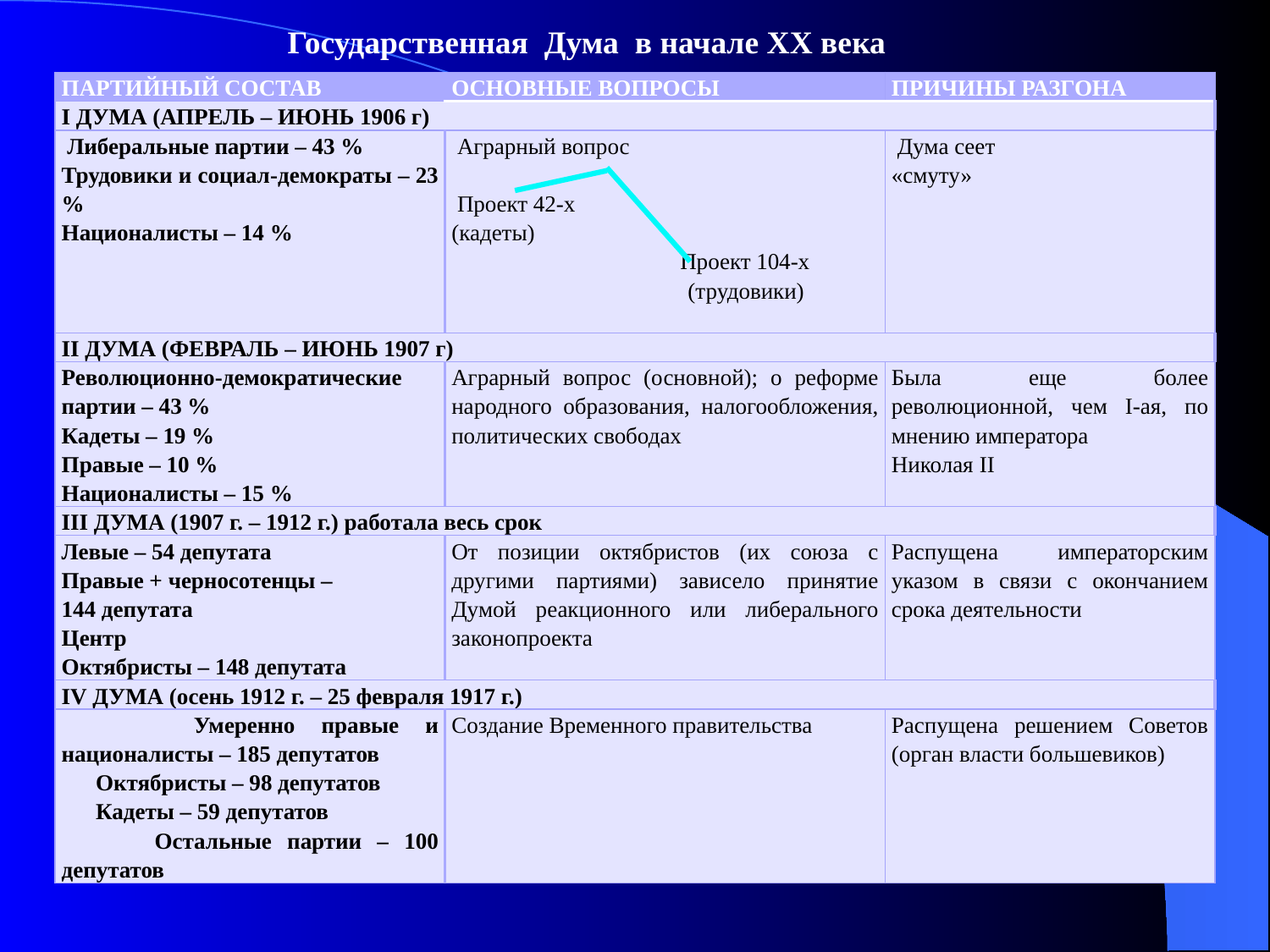

Государственная  Дума  в начале ХХ века
| ПАРТИЙНЫЙ СОСТАВ | ОСНОВНЫЕ ВОПРОСЫ | ПРИЧИНЫ РАЗГОНА |
| --- | --- | --- |
| I ДУМА (АПРЕЛЬ – ИЮНЬ 1906 г) |  |  |
| Либеральные партии – 43 % Трудовики и социал-демократы – 23 % Националисты – 14 % | Аграрный вопрос    Проект 42-х (кадеты) Проект 104-х (трудовики) | Дума сеет «смуту» |
| II ДУМА (ФЕВРАЛЬ – ИЮНЬ 1907 г) |  |  |
| Революционно-демократические партии – 43 % Кадеты – 19 % Правые – 10 % Националисты – 15 % | Аграрный вопрос (основной); о реформе народного образования, налогообложения, политических свободах | Была еще более революционной, чем I-ая, по мнению императора Николая II |
| III ДУМА (1907 г. – 1912 г.) работала весь срок |  |  |
| Левые – 54 депутата Правые + черносотенцы – 144 депутата Центр Октябристы – 148 депутата | От позиции октябристов (их союза с другими партиями) зависело принятие Думой реакционного или либерального законопроекта | Распущена императорским указом в связи с окончанием срока деятельности |
| IV ДУМА (осень 1912 г. – 25 февраля 1917 г.) |  |  |
| Умеренно правые и националисты – 185 депутатов Октябристы – 98 депутатов Кадеты – 59 депутатов Остальные партии – 100 депутатов | Создание Временного правительства | Распущена решением Советов (орган власти большевиков) |
#